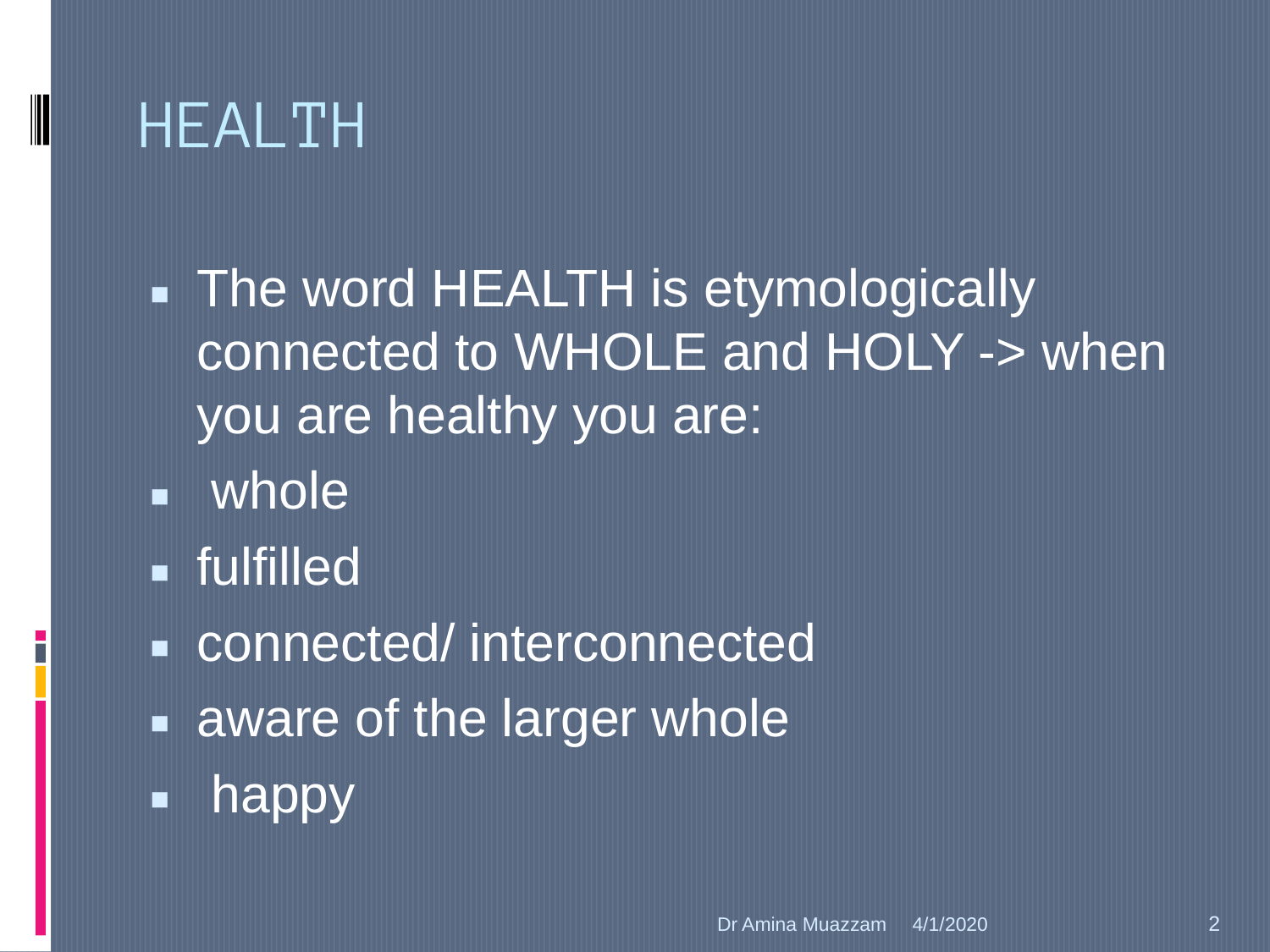

# HEALTH
The word HEALTH is etymologically connected to WHOLE and HOLY -> when you are healthy you are:
 whole
fulfilled
connected/ interconnected
aware of the larger whole
 happy
Dr Amina Muazzam
4/1/2020
2